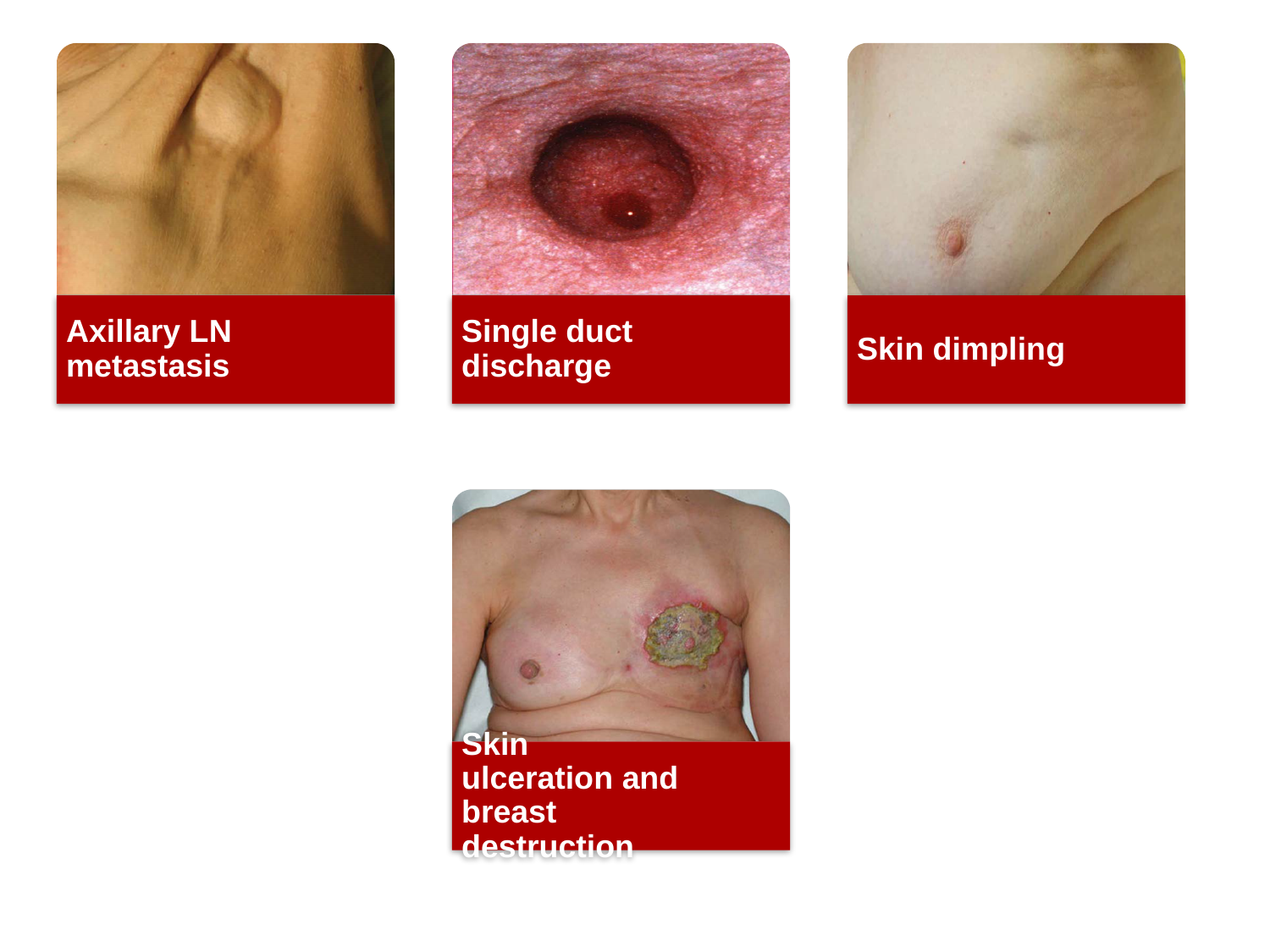

Axillary LN metastasis
Single duct discharge
Skin dimpling
Skin ulceration and breast destruction